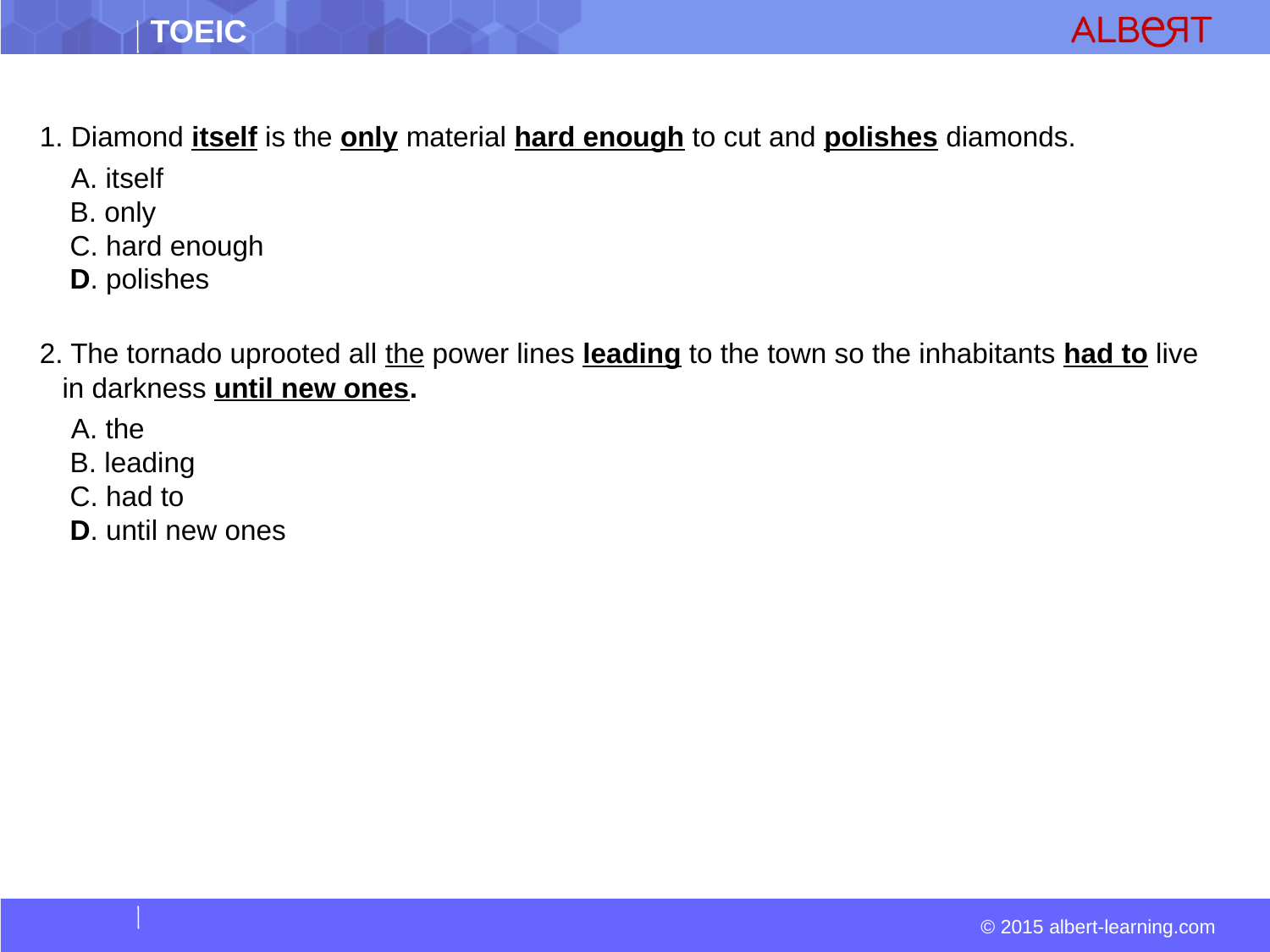

#
1. Diamond itself is the only material hard enough to cut and polishes diamonds.
    A. itself  
 B. only  
 C. hard enough  
 D. polishes
2. The tornado uprooted all the power lines leading to the town so the inhabitants had to live in darkness until new ones.
    A. the  
 B. leading  
 C. had to  
 D. until new ones